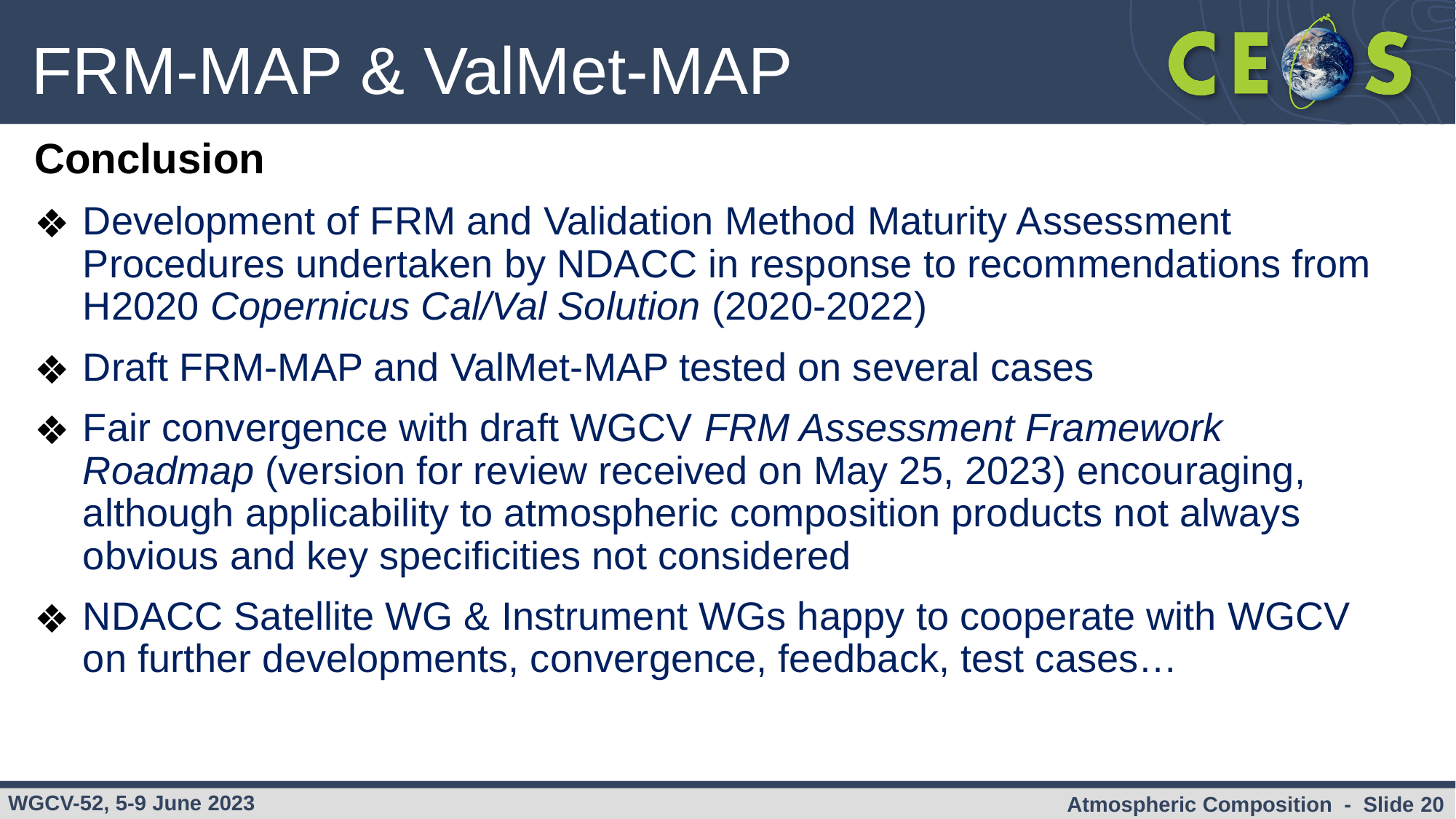

# FRM-MAP & ValMet-MAP
Conclusion
Development of FRM and Validation Method Maturity Assessment Procedures undertaken by NDACC in response to recommendations from H2020 Copernicus Cal/Val Solution (2020-2022)
Draft FRM-MAP and ValMet-MAP tested on several cases
Fair convergence with draft WGCV FRM Assessment Framework Roadmap (version for review received on May 25, 2023) encouraging, although applicability to atmospheric composition products not always obvious and key specificities not considered
NDACC Satellite WG & Instrument WGs happy to cooperate with WGCV on further developments, convergence, feedback, test cases…